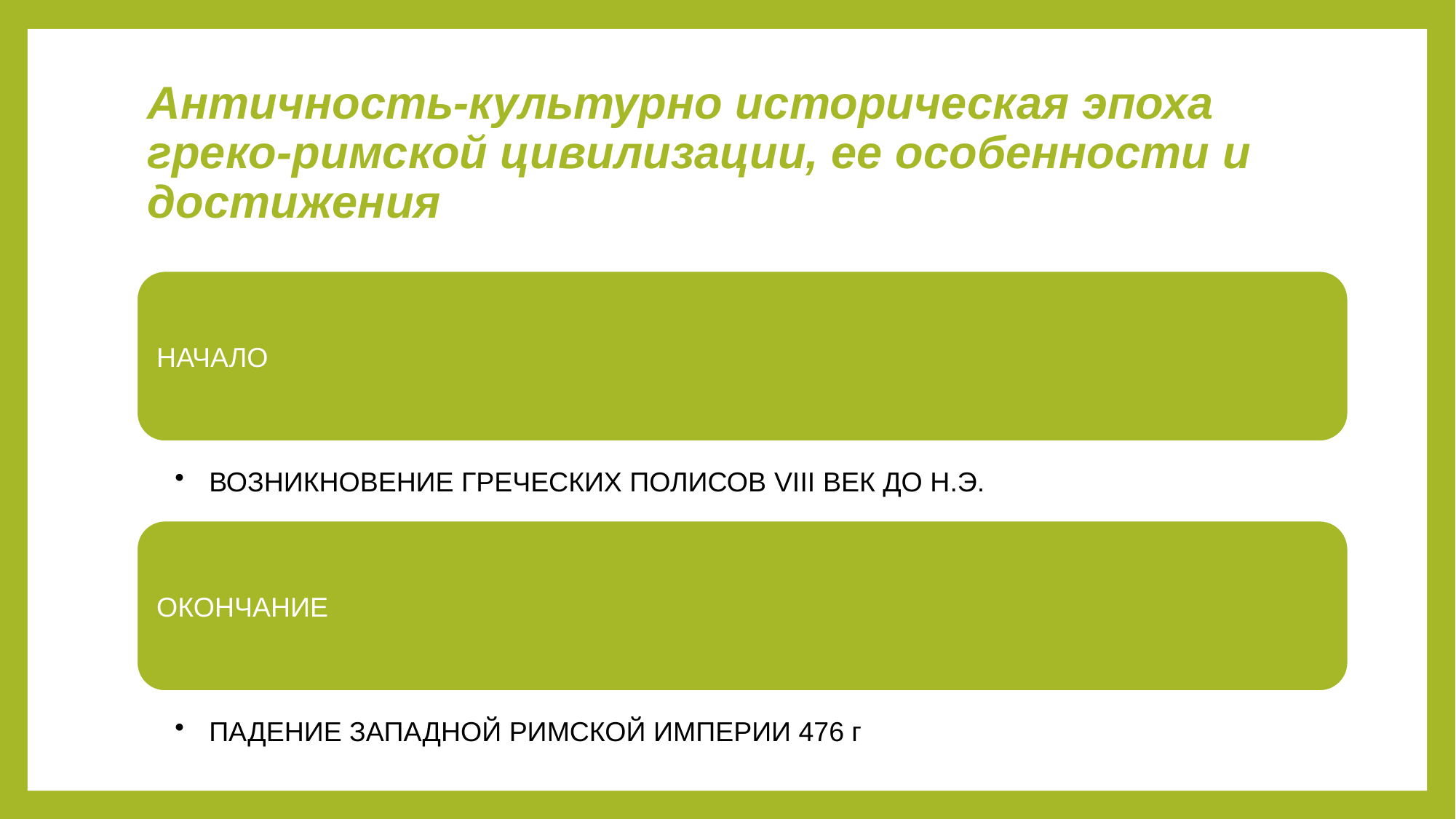

# Античность-культурно историческая эпоха греко-римской цивилизации, ее особенности и достижения
НАЧАЛО
ВОЗНИКНОВЕНИЕ ГРЕЧЕСКИХ ПОЛИСОВ VIII ВЕК ДО Н.Э.
ОКОНЧАНИЕ
ПАДЕНИЕ ЗАПАДНОЙ РИМСКОЙ ИМПЕРИИ 476 г